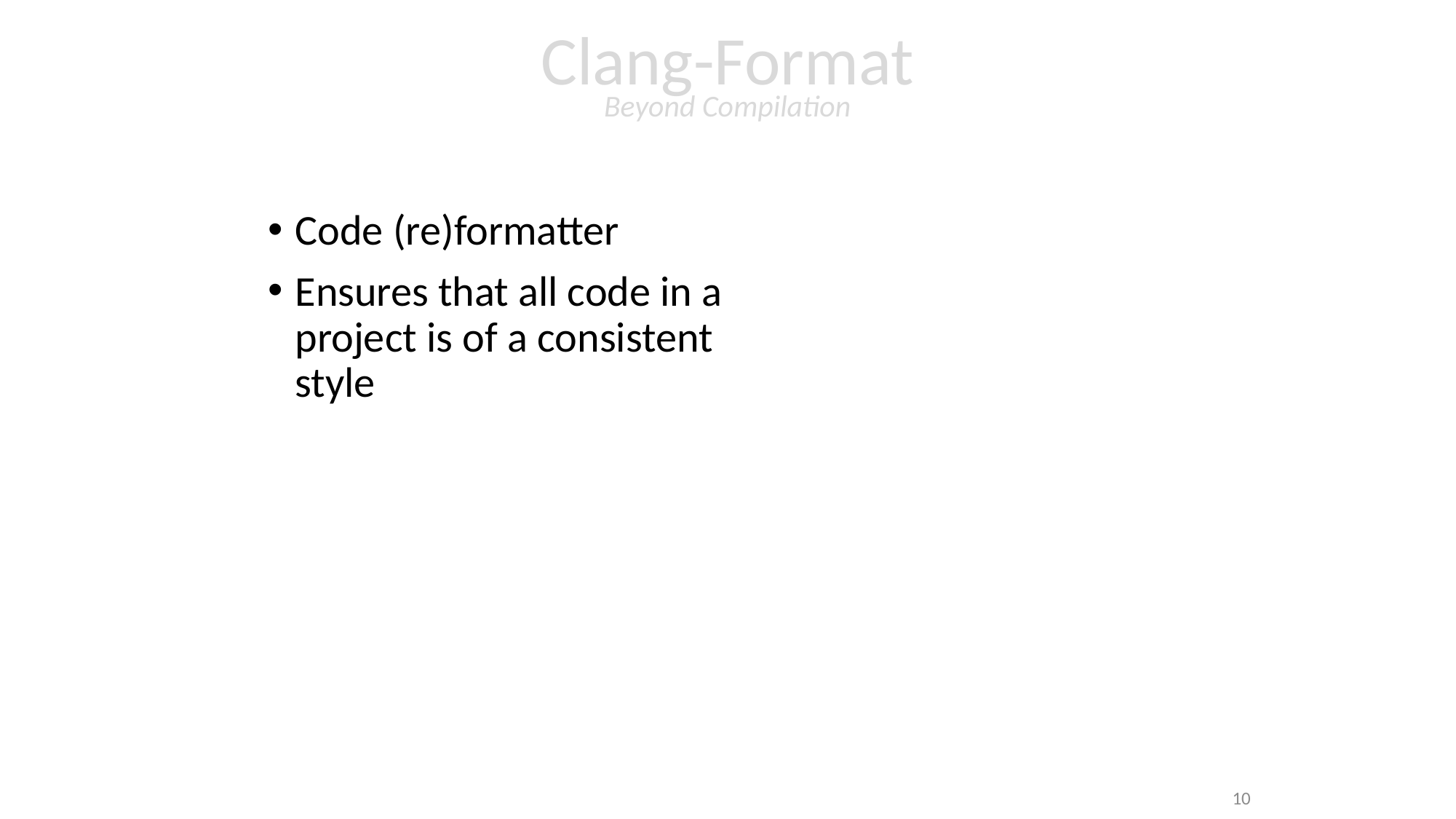

# Clang-Format Beyond Compilation
Code (re)formatter
Ensures that all code in a project is of a consistent style
10